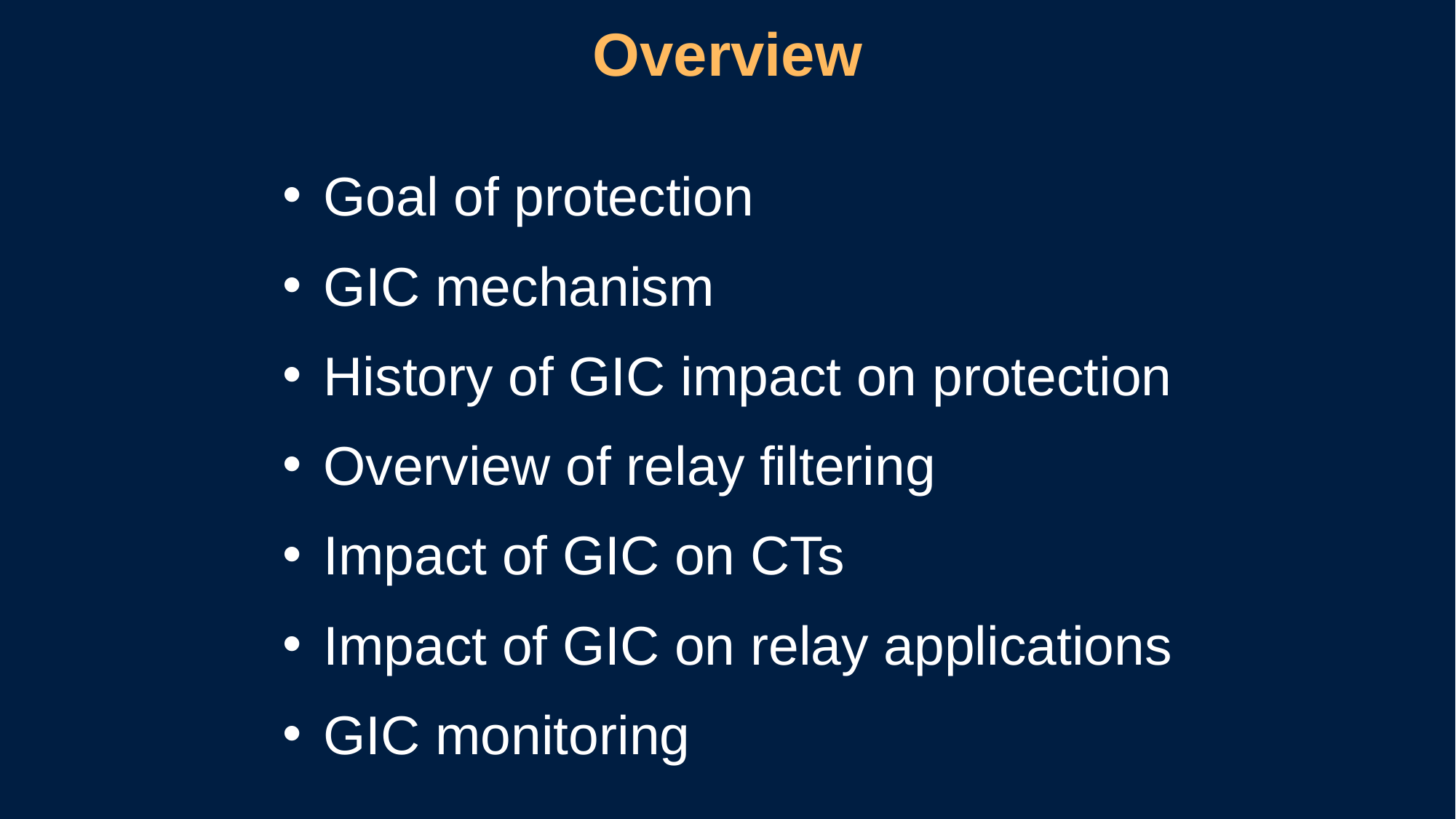

# Overview
Goal of protection
GIC mechanism
History of GIC impact on protection
Overview of relay filtering
Impact of GIC on CTs
Impact of GIC on relay applications
GIC monitoring